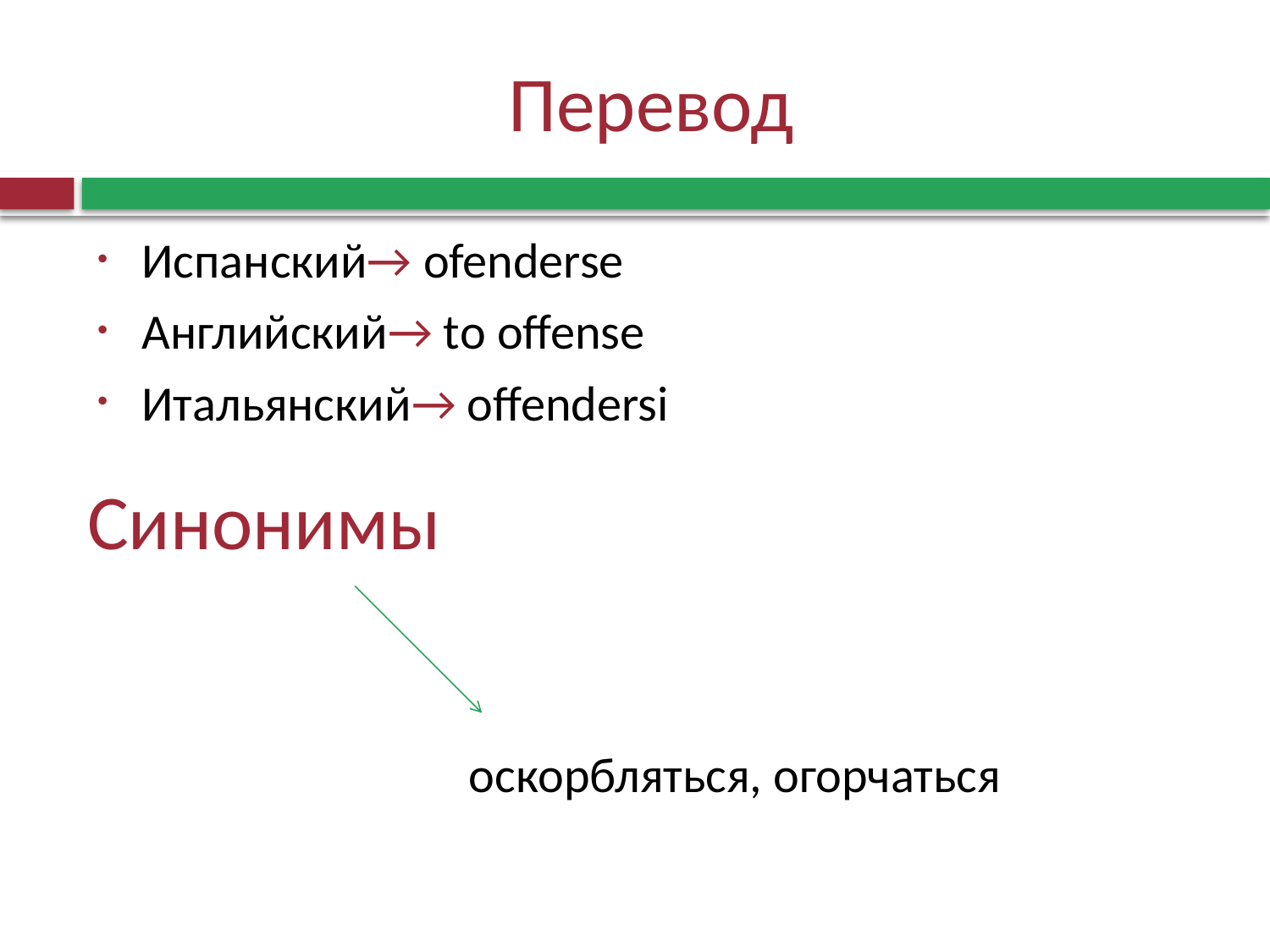

# Перевод
Испанский→ ofenderse
Английский→ to offense
Итальянский→ offendersi
Синонимы

                                  оскорбляться, огорчаться